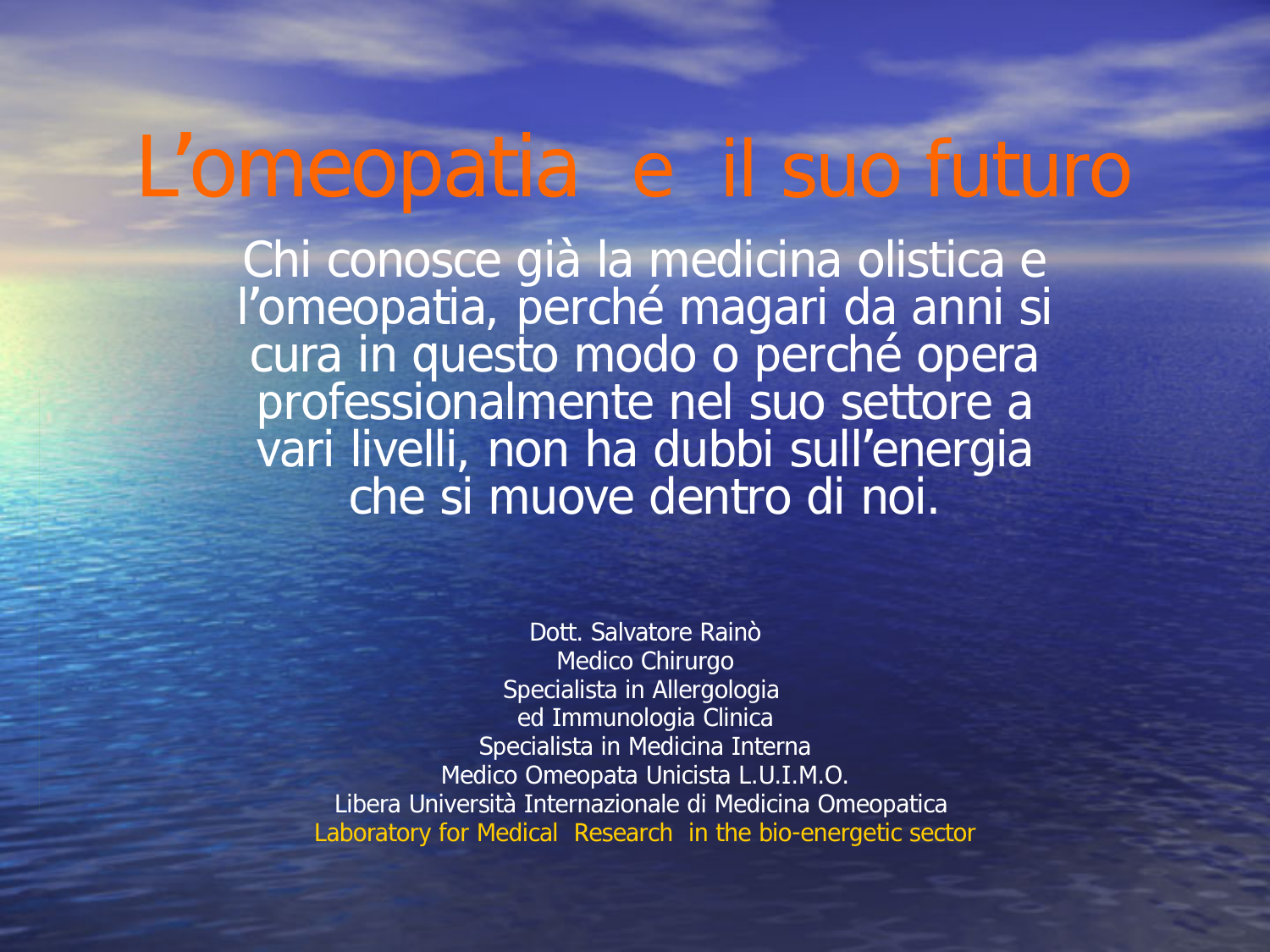

# L’omeopatia  e  il suo futuro
Chi conosce già la medicina olistica e l’omeopatia, perché magari da anni si cura in questo modo o perché opera professionalmente nel suo settore a vari livelli, non ha dubbi sull’energia che si muove dentro di noi.

Dott. Salvatore Rainò
Medico Chirurgo
Specialista in Allergologia
ed Immunologia Clinica
Specialista in Medicina Interna
Medico Omeopata Unicista L.U.I.M.O.
Libera Università Internazionale di Medicina Omeopatica
Laboratory for Medical  Research  in the bio-energetic sector